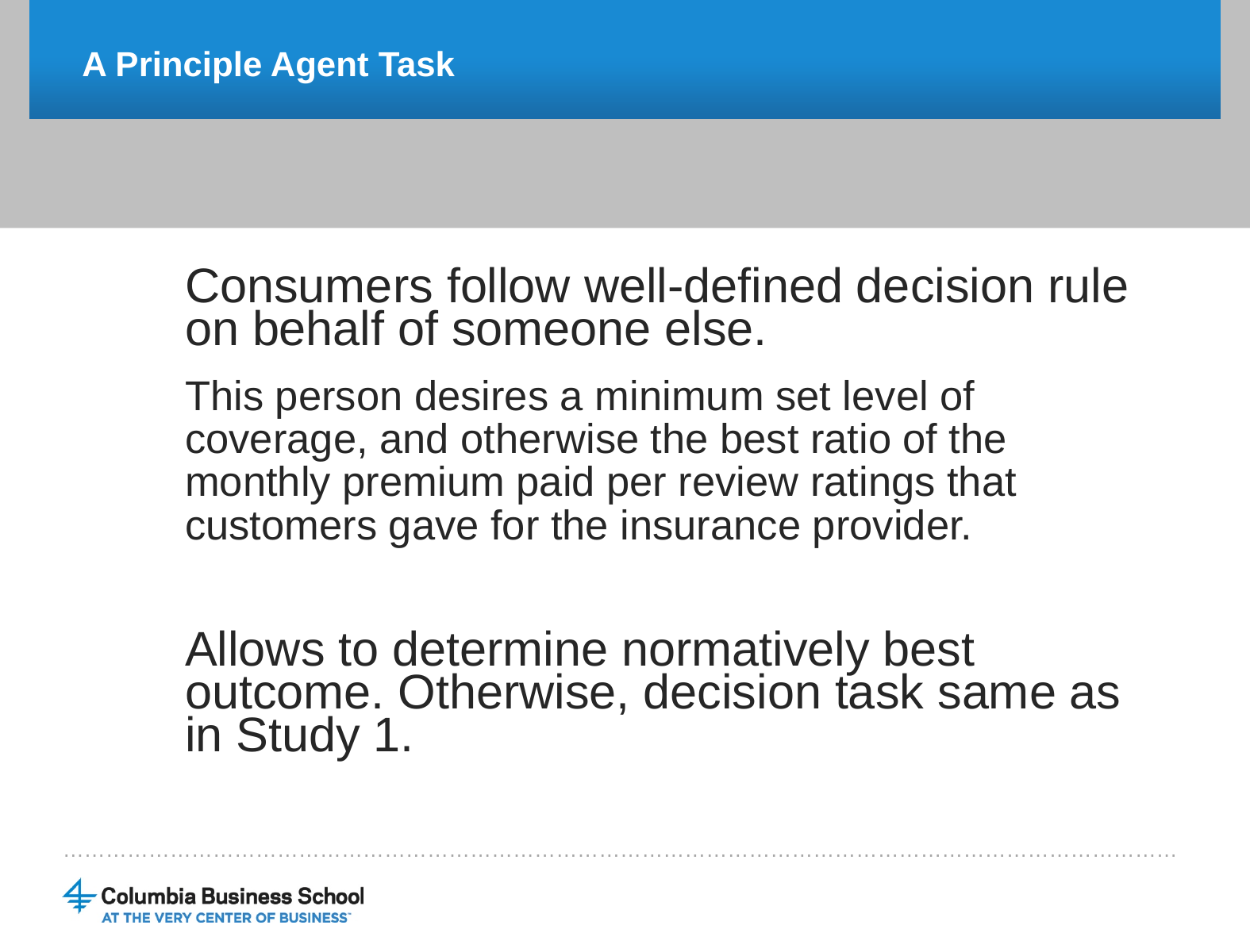

# A Principle Agent Task
Consumers follow well-defined decision rule on behalf of someone else.
This person desires a minimum set level of coverage, and otherwise the best ratio of the monthly premium paid per review ratings that customers gave for the insurance provider.

Allows to determine normatively best outcome. Otherwise, decision task same as in Study 1.